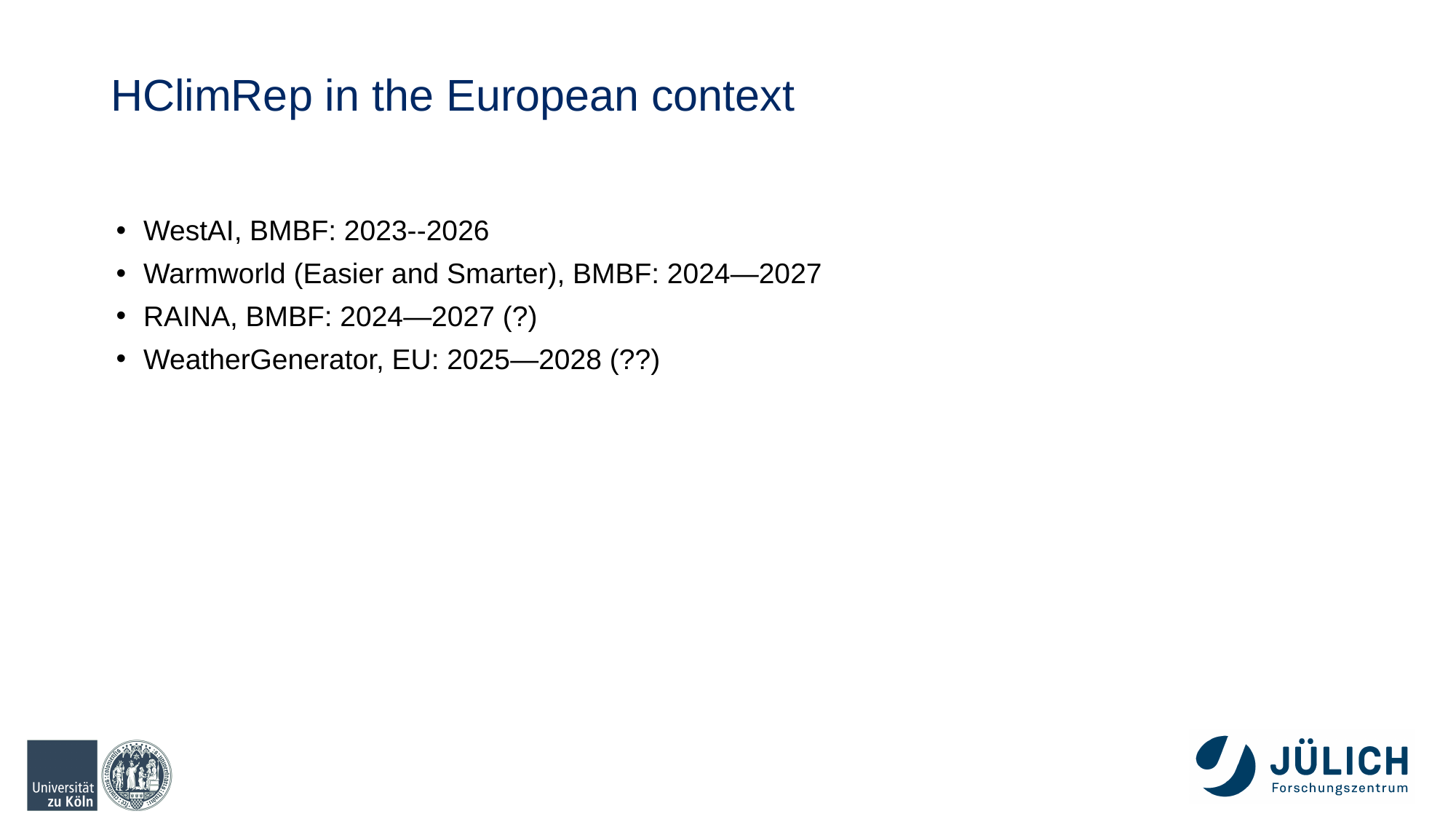

# HClimRep in the European context
WestAI, BMBF: 2023--2026
Warmworld (Easier and Smarter), BMBF: 2024—2027
RAINA, BMBF: 2024—2027 (?)
WeatherGenerator, EU: 2025—2028 (??)